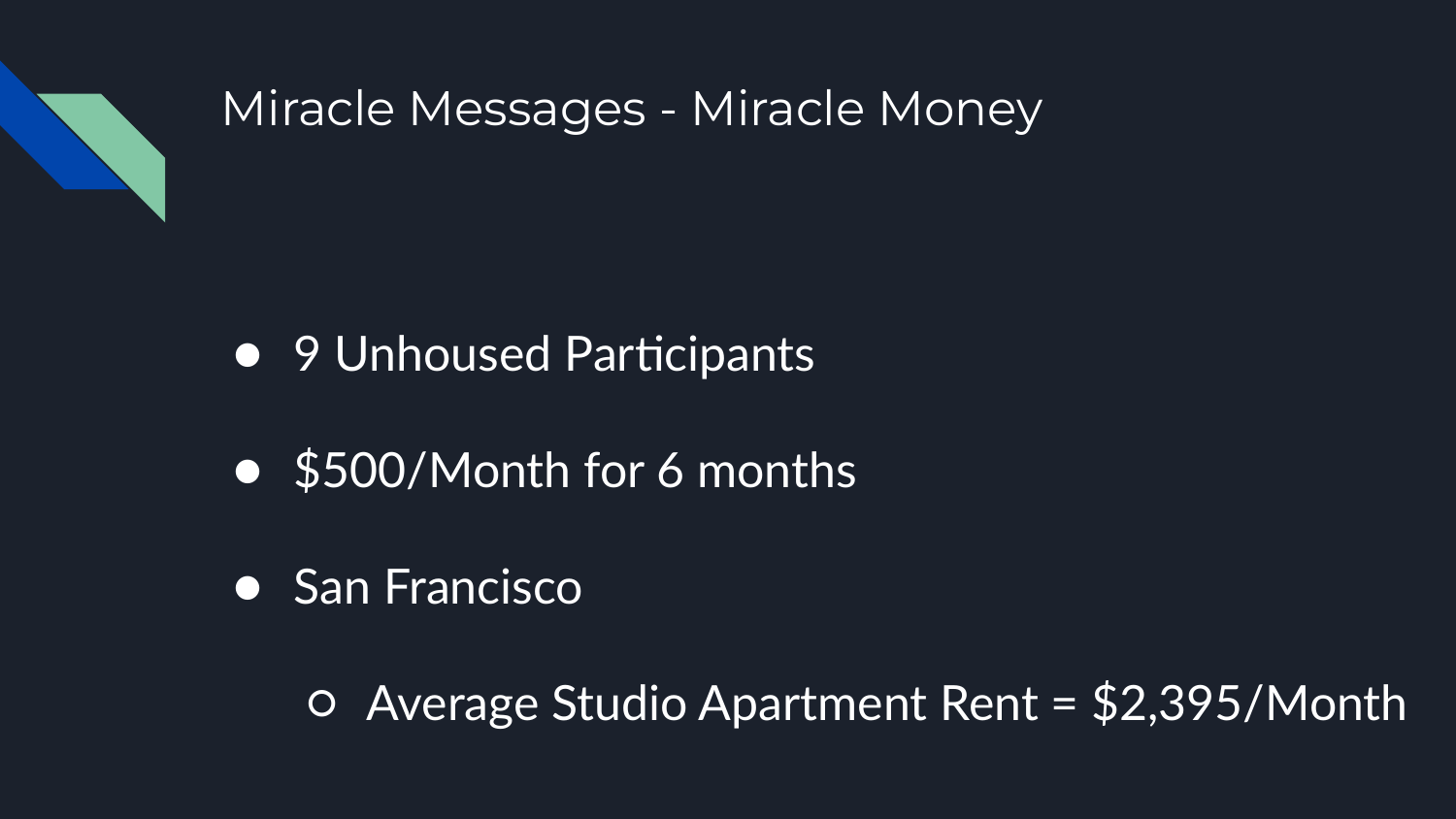

# Miracle Messages - Miracle Money
9 Unhoused Participants
$500/Month for 6 months
San Francisco
Average Studio Apartment Rent = $2,395/Month